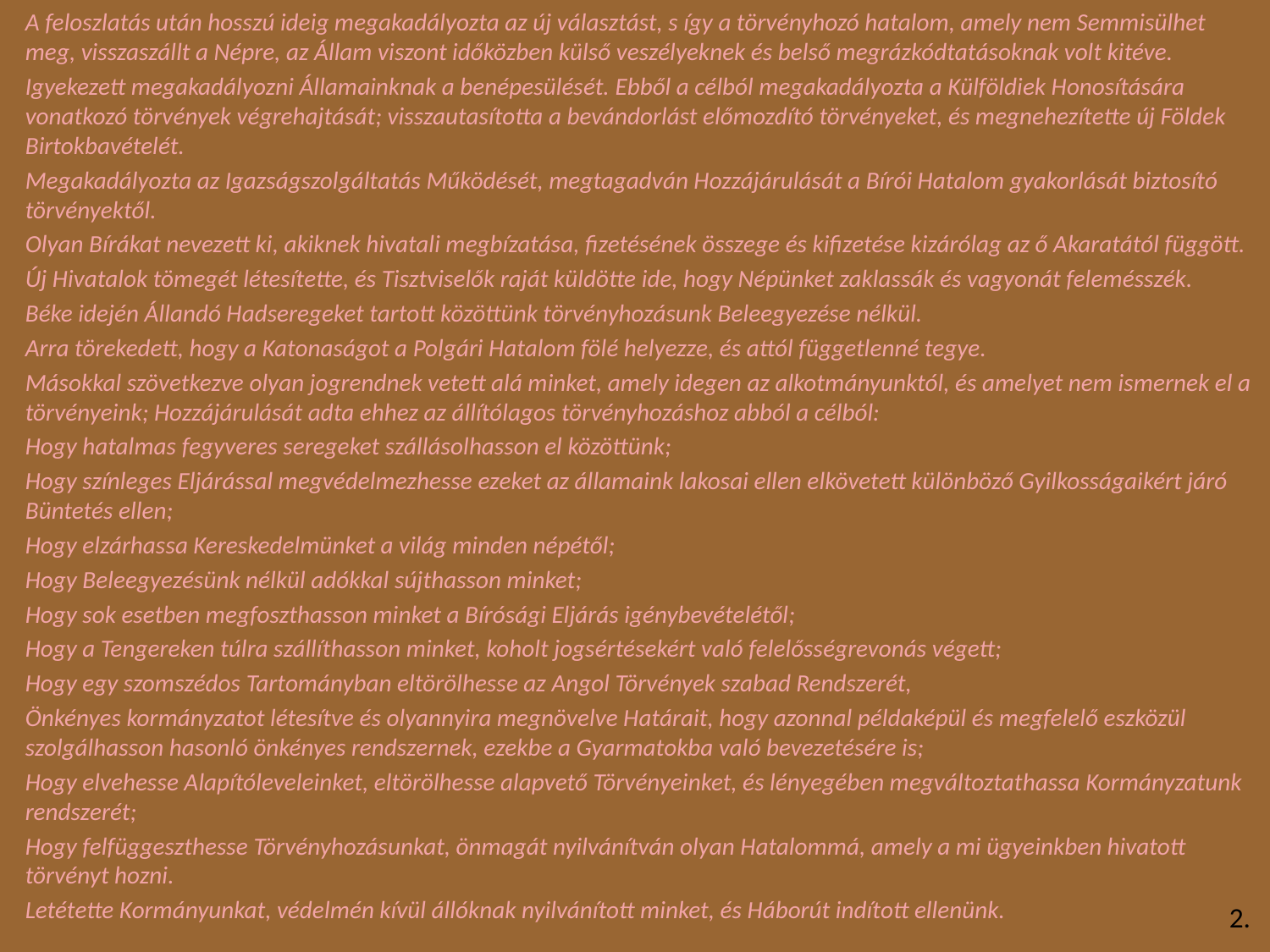

A feloszlatás után hosszú ideig megakadályozta az új választást, s így a törvényhozó hatalom, amely nem Semmisülhet meg, visszaszállt a Népre, az Állam viszont időközben külső veszélyeknek és belső megrázkódtatásoknak volt kitéve.
Igyekezett megakadályozni Államainknak a benépesülését. Ebből a célból megakadályozta a Külföldiek Honosítására vonatkozó törvények végrehajtását; visszautasította a bevándorlást előmozdító törvényeket, és megnehezítette új Földek Birtokbavételét.
Megakadályozta az Igazságszolgáltatás Működését, megtagadván Hozzájárulását a Bírói Hatalom gyakorlását biztosító törvényektől.
Olyan Bírákat nevezett ki, akiknek hivatali megbízatása, fizetésének összege és kifizetése kizárólag az ő Akaratától függött.
Új Hivatalok tömegét létesítette, és Tisztviselők raját küldötte ide, hogy Népünket zaklassák és vagyonát felemésszék.
Béke idején Állandó Hadseregeket tartott közöttünk törvényhozásunk Beleegyezése nélkül.
Arra törekedett, hogy a Katonaságot a Polgári Hatalom fölé helyezze, és attól függetlenné tegye.
Másokkal szövetkezve olyan jogrendnek vetett alá minket, amely idegen az alkotmányunktól, és amelyet nem ismernek el a törvényeink; Hozzájárulását adta ehhez az állítólagos törvényhozáshoz abból a célból:
Hogy hatalmas fegyveres seregeket szállásolhasson el közöttünk;
Hogy színleges Eljárással megvédelmezhesse ezeket az államaink lakosai ellen elkövetett különböző Gyilkosságaikért járó Büntetés ellen;
Hogy elzárhassa Kereskedelmünket a világ minden népétől;
Hogy Beleegyezésünk nélkül adókkal sújthasson minket;
Hogy sok esetben megfoszthasson minket a Bírósági Eljárás igénybevételétől;
Hogy a Tengereken túlra szállíthasson minket, koholt jogsértésekért való felelősségrevonás végett;
Hogy egy szomszédos Tartományban eltörölhesse az Angol Törvények szabad Rendszerét,
Önkényes kormányzatot létesítve és olyannyira megnövelve Határait, hogy azonnal példaképül és megfelelő eszközül szolgálhasson hasonló önkényes rendszernek, ezekbe a Gyarmatokba való bevezetésére is;
Hogy elvehesse Alapítóleveleinket, eltörölhesse alapvető Törvényeinket, és lényegében megváltoztathassa Kormányzatunk rendszerét;
Hogy felfüggeszthesse Törvényhozásunkat, önmagát nyilvánítván olyan Hatalommá, amely a mi ügyeinkben hivatott törvényt hozni.
Letétette Kormányunkat, védelmén kívül állóknak nyilvánított minket, és Háborút indított ellenünk.
# 2.